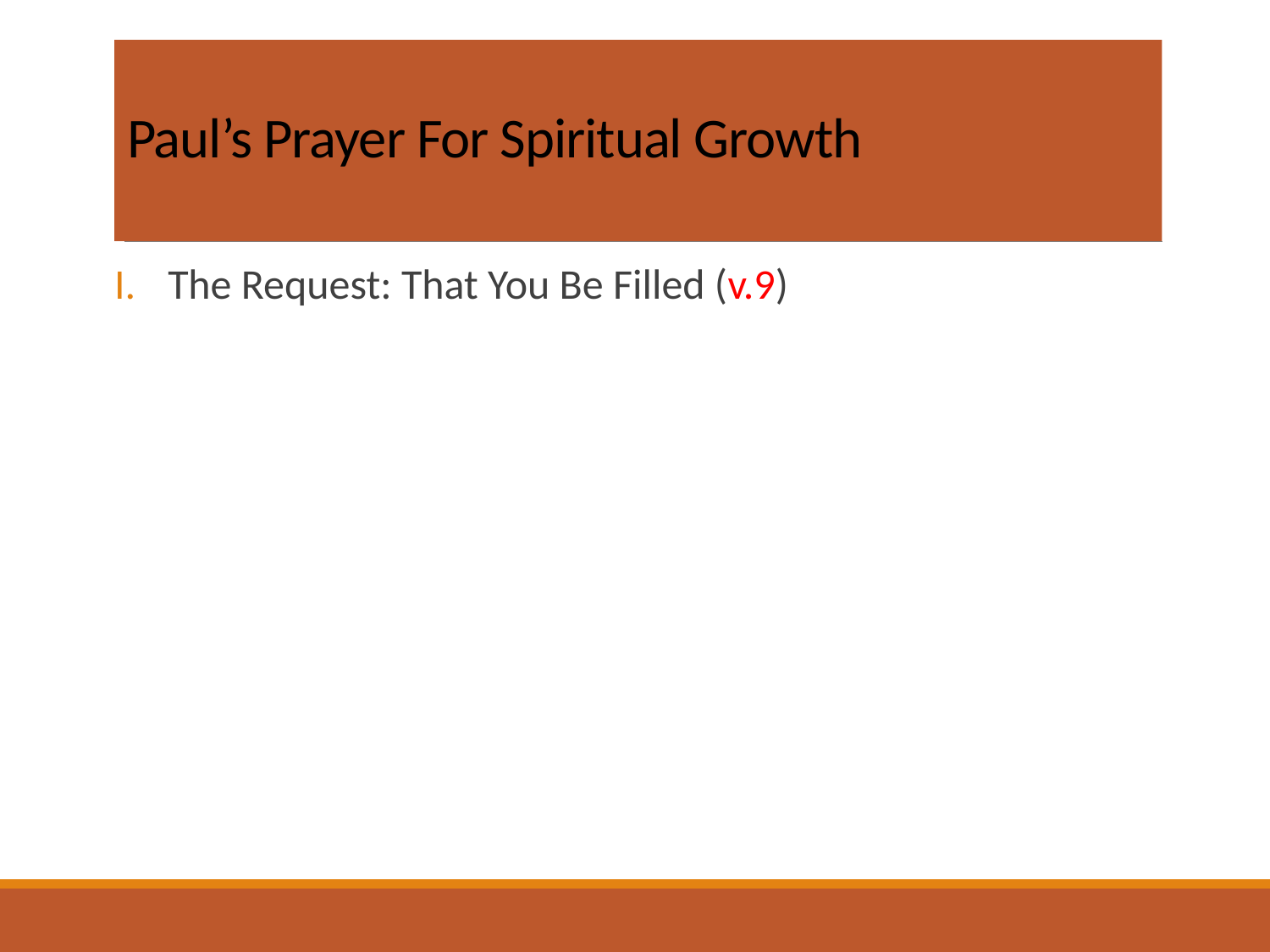

# Paul’s Prayer For Spiritual Growth
The Request: That You Be Filled (v.9)